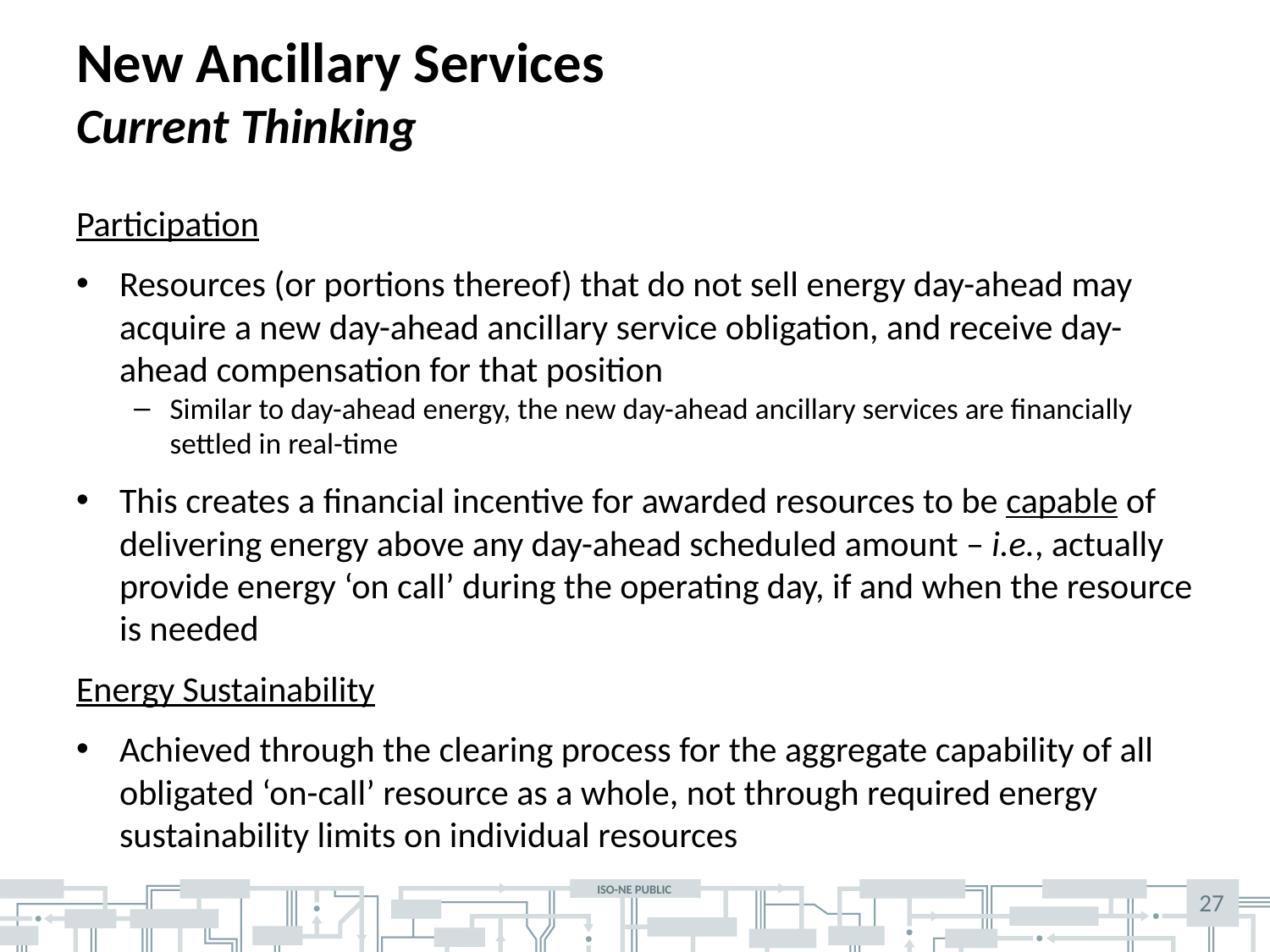

# New Ancillary Services Current Thinking
Participation
Resources (or portions thereof) that do not sell energy day-ahead may acquire a new day-ahead ancillary service obligation, and receive day-ahead compensation for that position
Similar to day-ahead energy, the new day-ahead ancillary services are financially settled in real-time
This creates a financial incentive for awarded resources to be capable of delivering energy above any day-ahead scheduled amount – i.e., actually provide energy ‘on call’ during the operating day, if and when the resource is needed
Energy Sustainability
Achieved through the clearing process for the aggregate capability of all obligated ‘on-call’ resource as a whole, not through required energy sustainability limits on individual resources
27